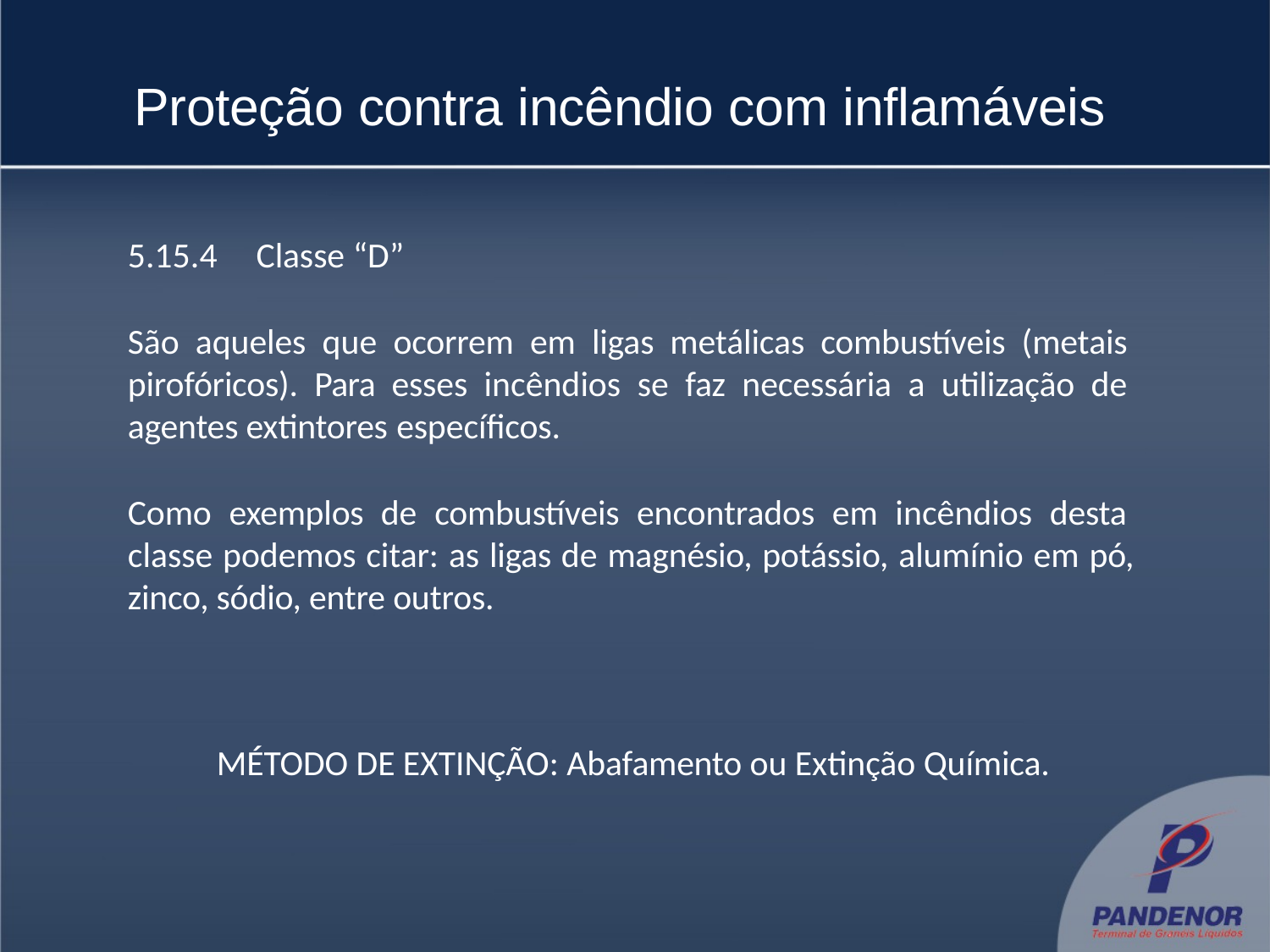

# Proteção contra incêndio com inflamáveis
5.15.4	Classe “D”

São aqueles que ocorrem em ligas metálicas combustíveis (metais  pirofóricos). Para esses incêndios se faz necessária a utilização de  agentes extintores específicos.

Como exemplos de combustíveis encontrados em incêndios desta  classe podemos citar: as ligas de magnésio, potássio, alumínio em pó,  zinco, sódio, entre outros.
MÉTODO DE EXTINÇÃO: Abafamento ou Extinção Química.